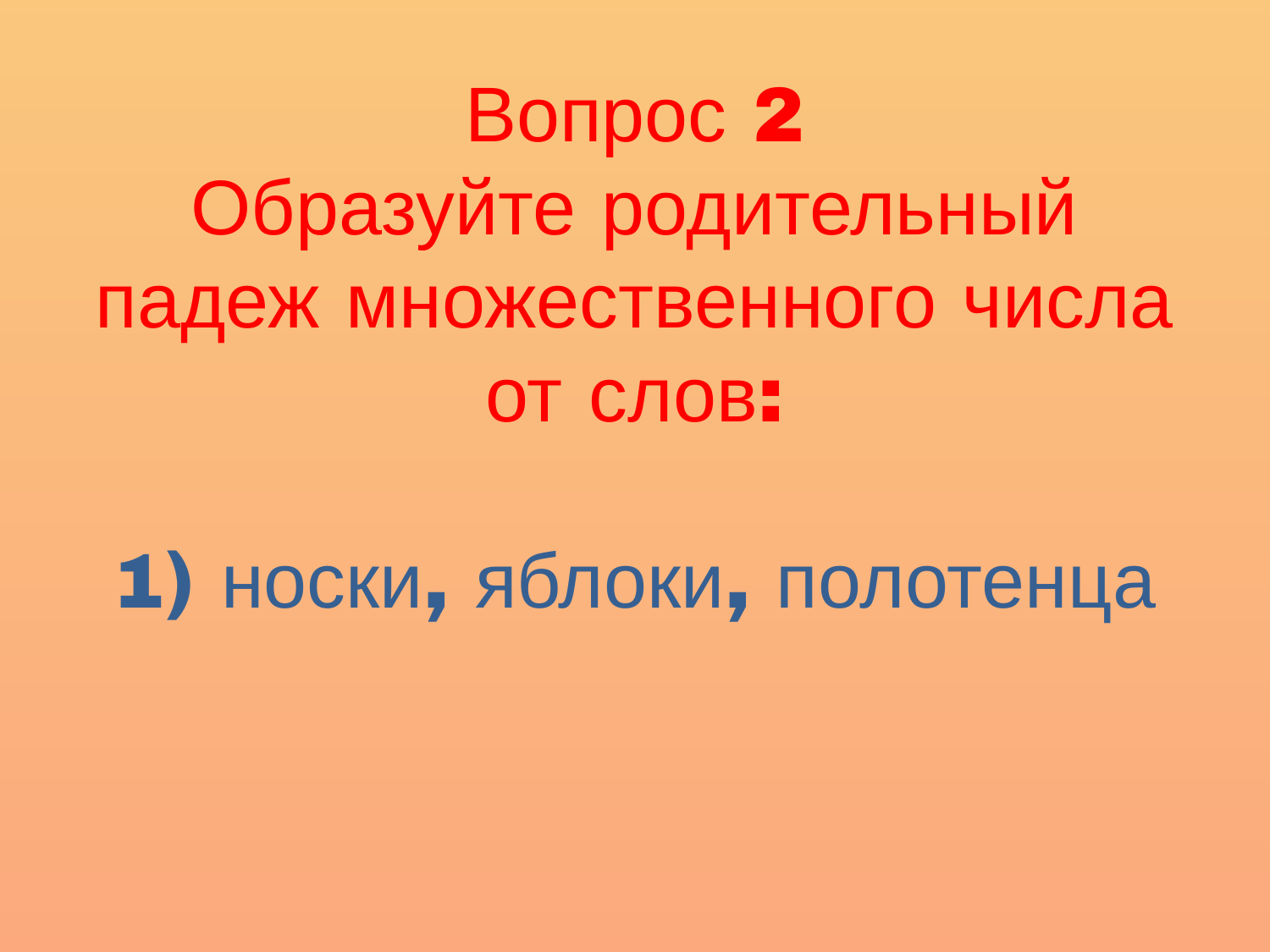

# Вопрос 2 Образуйте родительный падеж множественного числа от слов: 1) носки, яблоки, полотенца